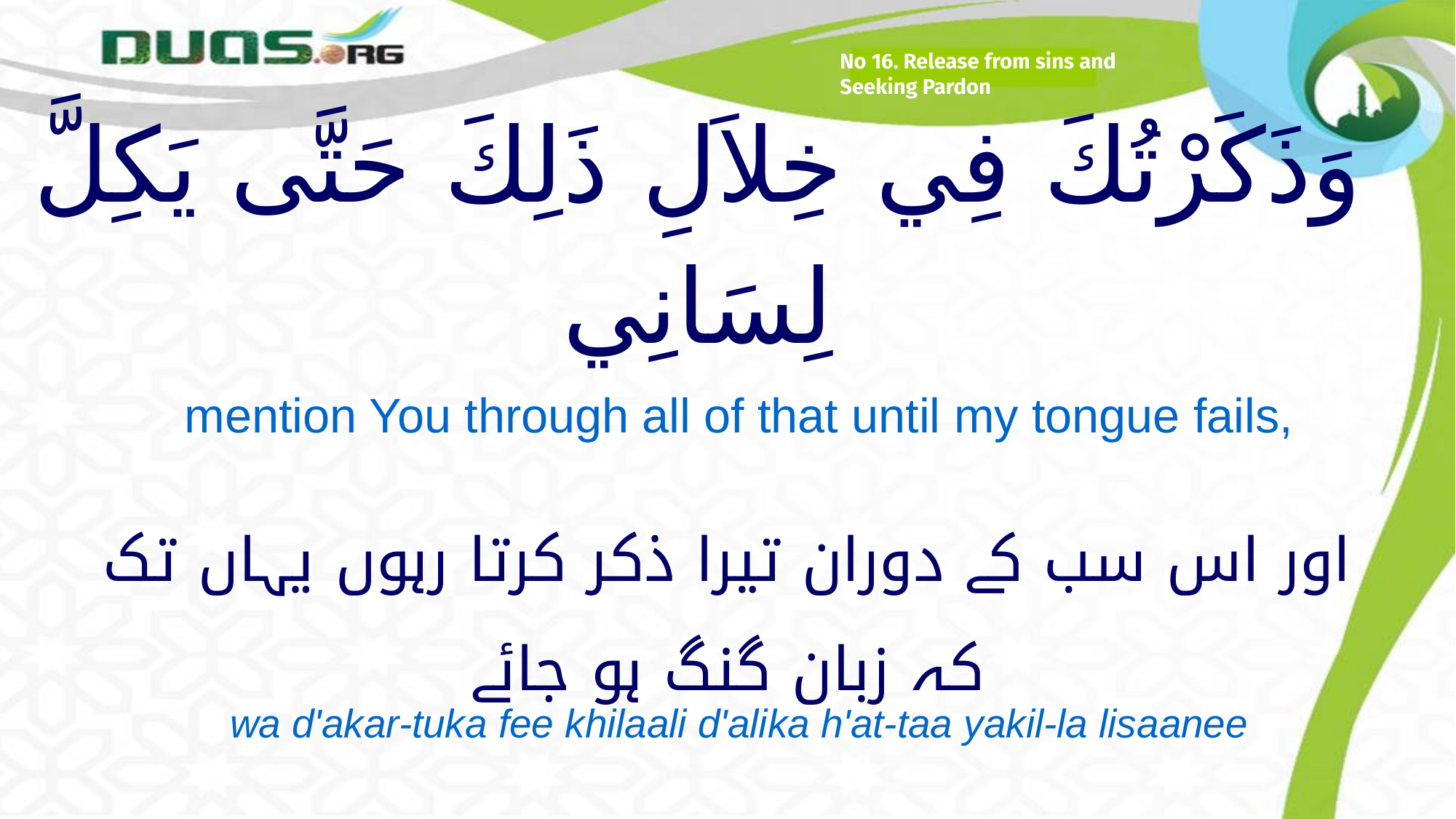

No 16. Release from sins and Seeking Pardon

# وَذَكَرْتُكَ فِي خِلاَلِ ذَلِكَ حَتَّى يَكِلَّ لِسَانِي
mention You through all of that until my tongue fails,

اور اس سب کے دوران تیرا ذکر کرتا رہوں یہاں تک کہ زبان گنگ ہو جائے
wa d'akar-tuka fee khilaali d'alika h'at-taa yakil-la lisaanee